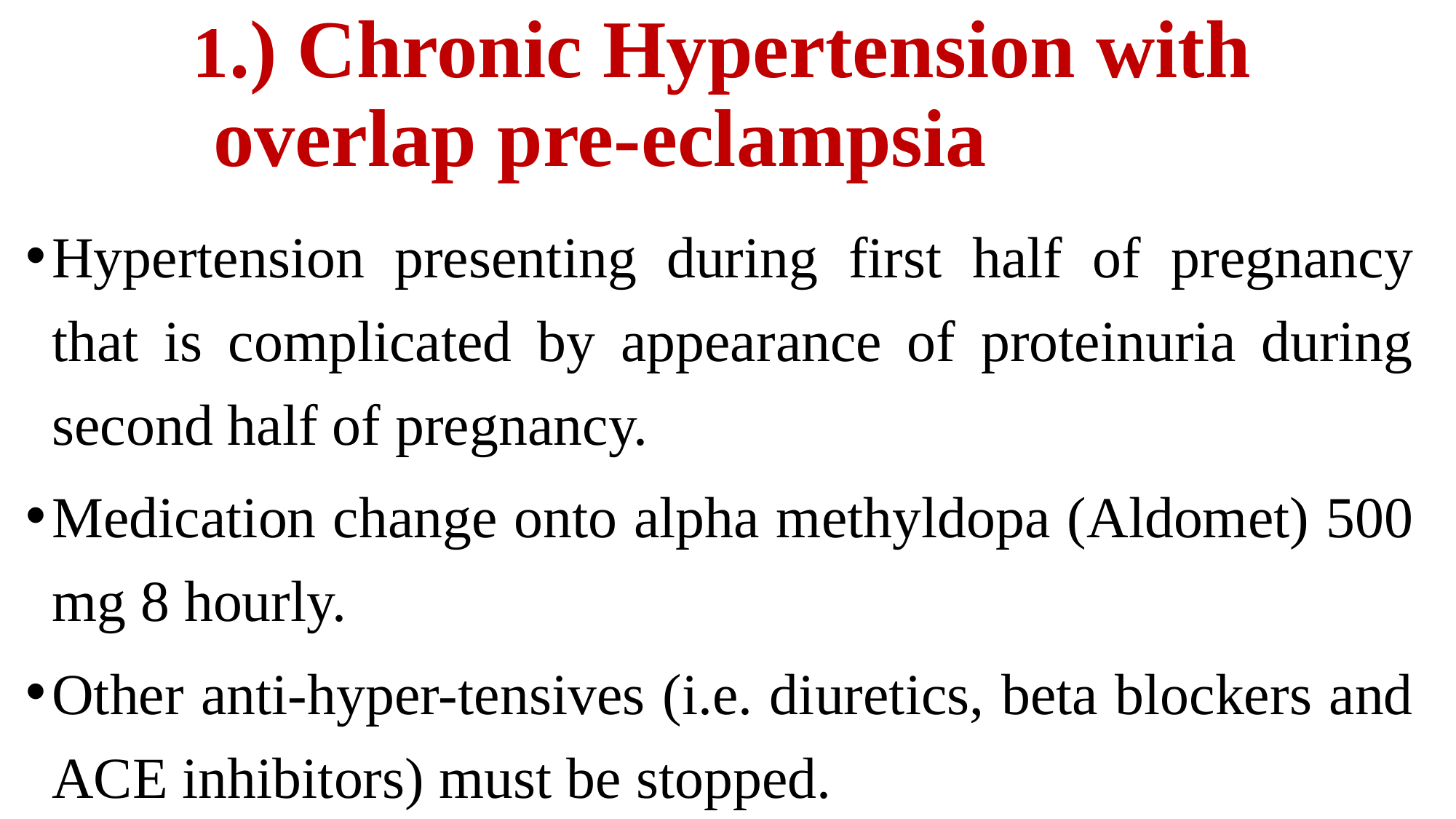

# 1.) Chronic Hypertension with  overlap pre-eclampsia
Hypertension presenting during first half of pregnancy that is complicated by appearance of proteinuria during second half of pregnancy.
Medication change onto alpha methyldopa (Aldomet) 500 mg 8 hourly.
Other anti-hyper-tensives (i.e. diuretics, beta blockers and ACE inhibitors) must be stopped.